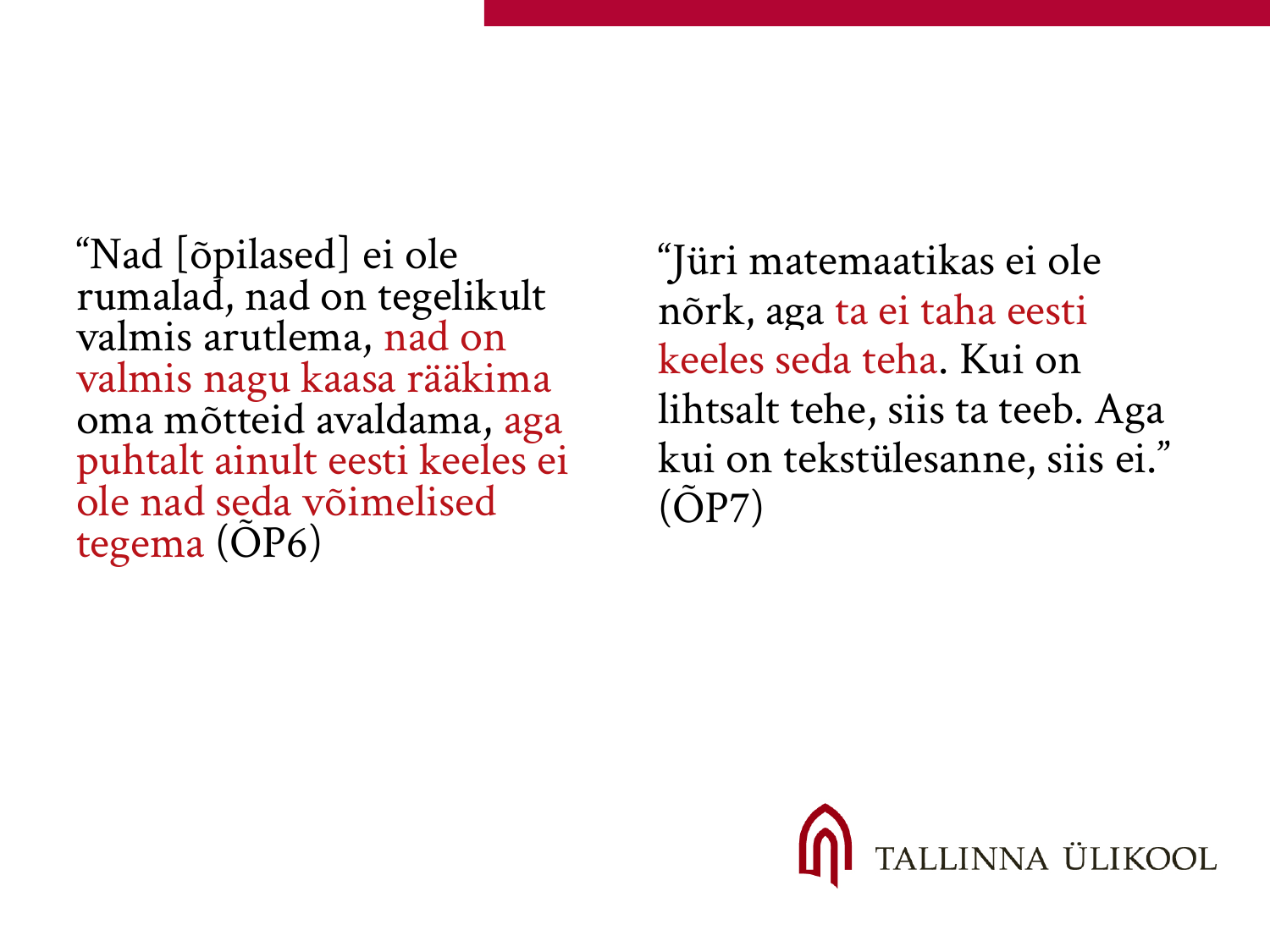

#
“Nad [õpilased] ei ole rumalad, nad on tegelikult valmis arutlema, nad on valmis nagu kaasa rääkima oma mõtteid avaldama, aga puhtalt ainult eesti keeles ei ole nad seda võimelised tegema (ÕP6)
“Jüri matemaatikas ei ole nõrk, aga ta ei taha eesti keeles seda teha. Kui on lihtsalt tehe, siis ta teeb. Aga kui on tekstülesanne, siis ei.” (ÕP7)